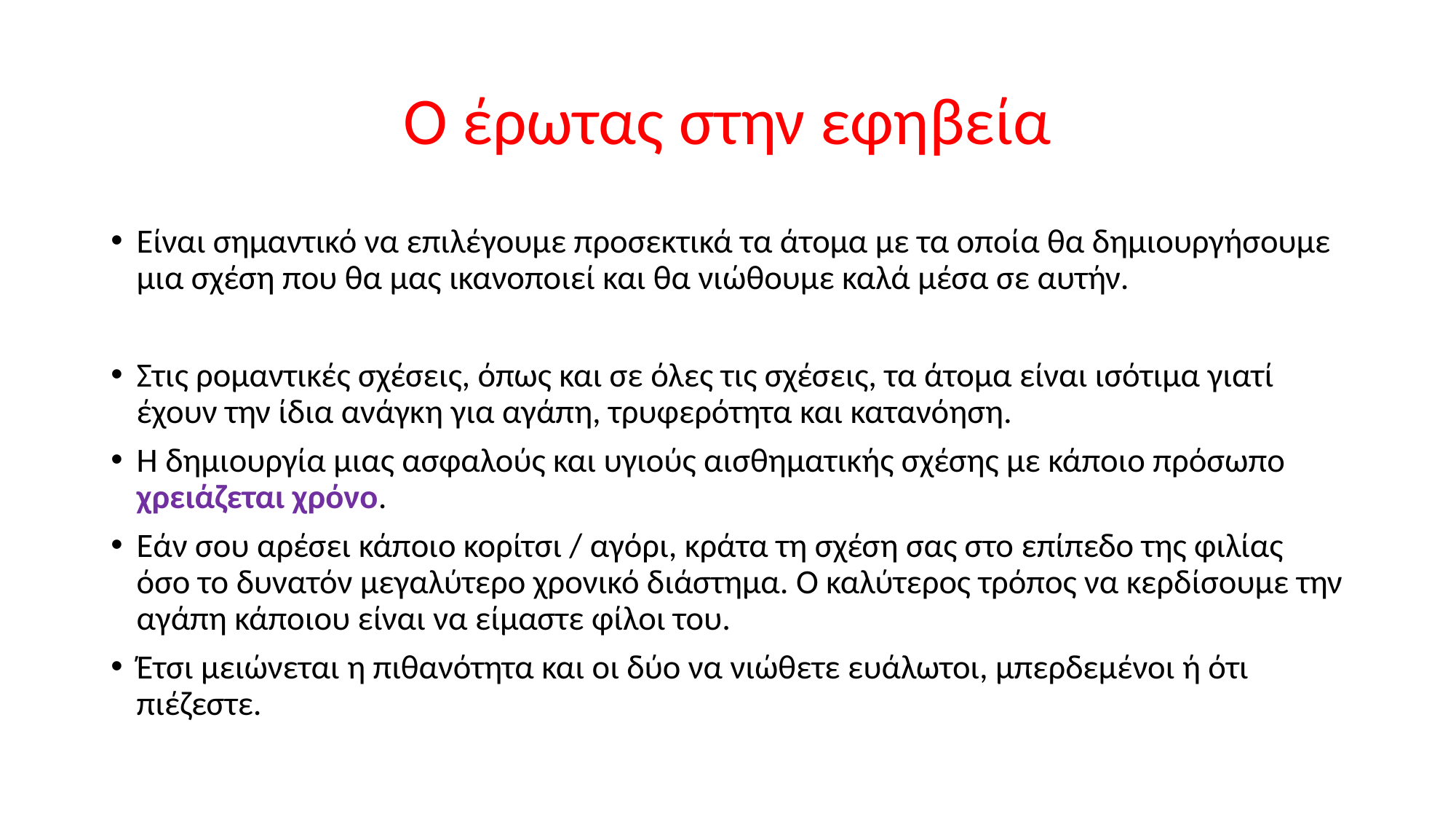

# Ο έρωτας στην εφηβεία
Είναι σημαντικό να επιλέγουμε προσεκτικά τα άτομα με τα οποία θα δημιουργήσουμε μια σχέση που θα μας ικανοποιεί και θα νιώθουμε καλά μέσα σε αυτήν.

Στις ρομαντικές σχέσεις, όπως και σε όλες τις σχέσεις, τα άτομα είναι ισότιμα γιατί έχουν την ίδια ανάγκη για αγάπη, τρυφερότητα και κατανόηση.
Η δημιουργία μιας ασφαλούς και υγιούς αισθηματικής σχέσης με κάποιο πρόσωπο χρειάζεται χρόνο.
Εάν σου αρέσει κάποιο κορίτσι / αγόρι, κράτα τη σχέση σας στο επίπεδο της φιλίας όσο το δυνατόν μεγαλύτερο χρονικό διάστημα. Ο καλύτερος τρόπος να κερδίσουμε την αγάπη κάποιου είναι να είμαστε φίλοι του.
Έτσι μειώνεται η πιθανότητα και οι δύο να νιώθετε ευάλωτοι, μπερδεμένοι ή ότι πιέζεστε.